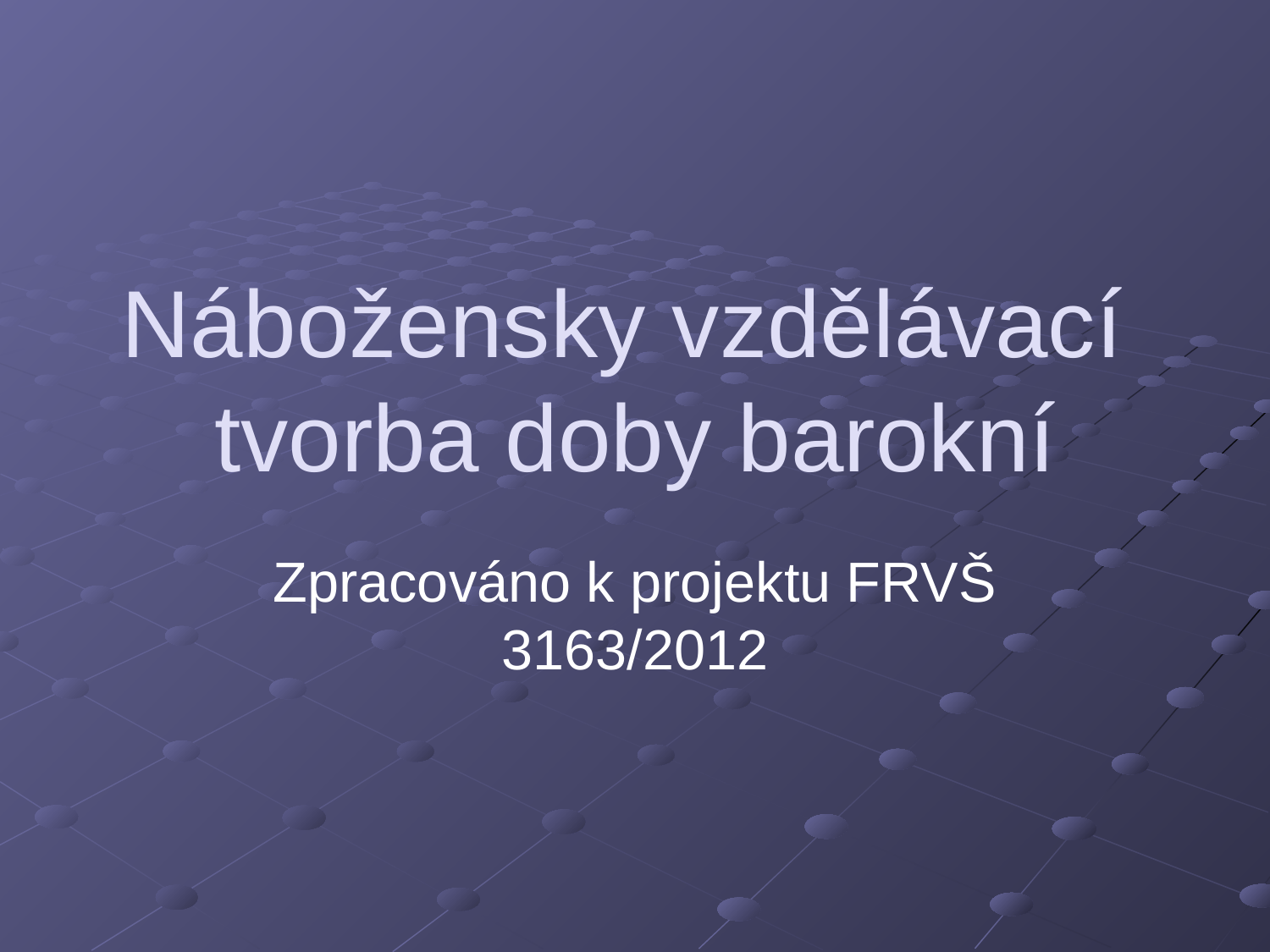

# Nábožensky vzdělávací  tvorba doby barokní
Zpracováno k projektu FRVŠ 3163/2012